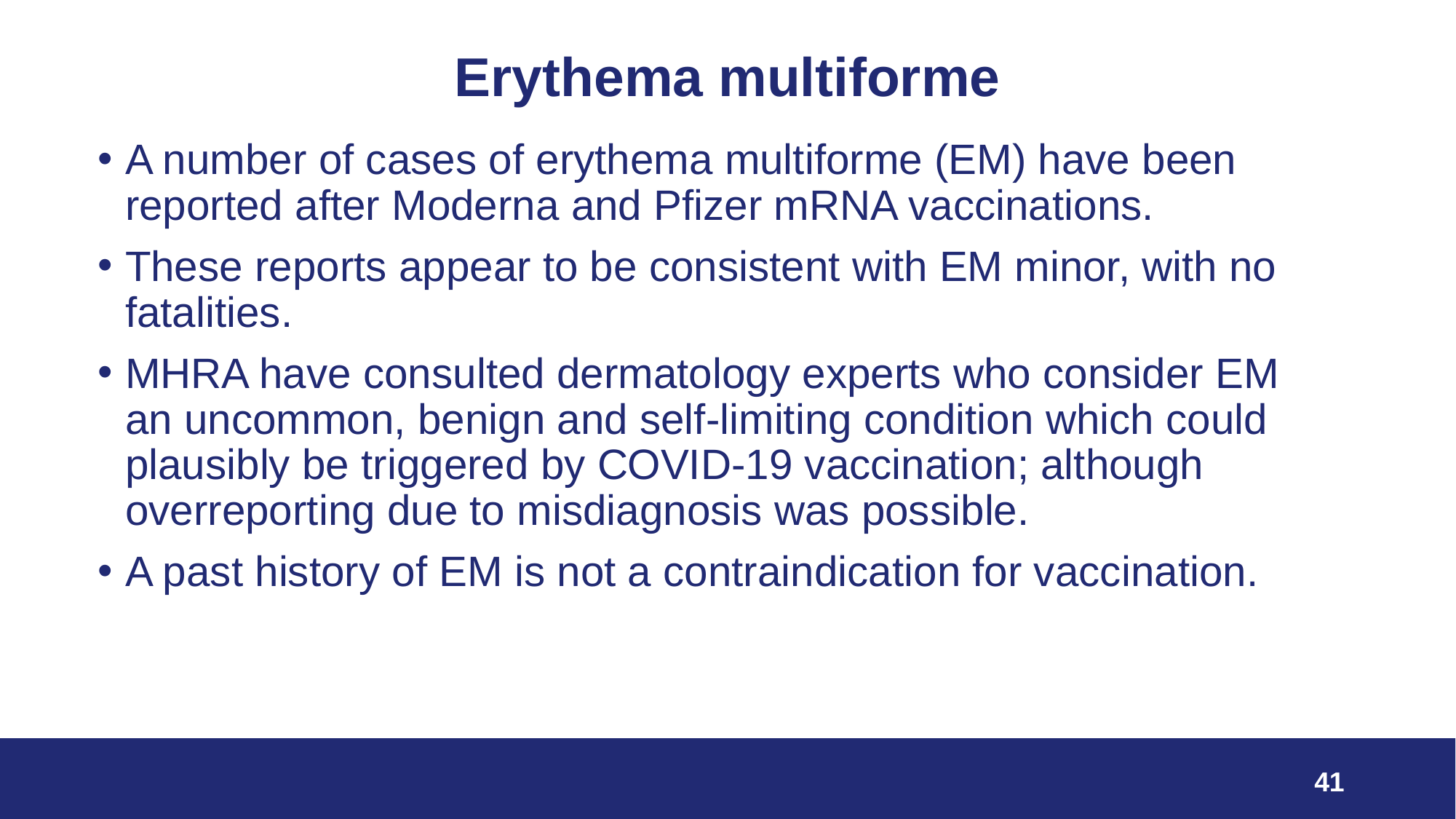

# Erythema multiforme
A number of cases of erythema multiforme (EM) have been reported after Moderna and Pfizer mRNA vaccinations.
These reports appear to be consistent with EM minor, with no fatalities.
MHRA have consulted dermatology experts who consider EM an uncommon, benign and self-limiting condition which could plausibly be triggered by COVID-19 vaccination; although overreporting due to misdiagnosis was possible.
A past history of EM is not a contraindication for vaccination.
41